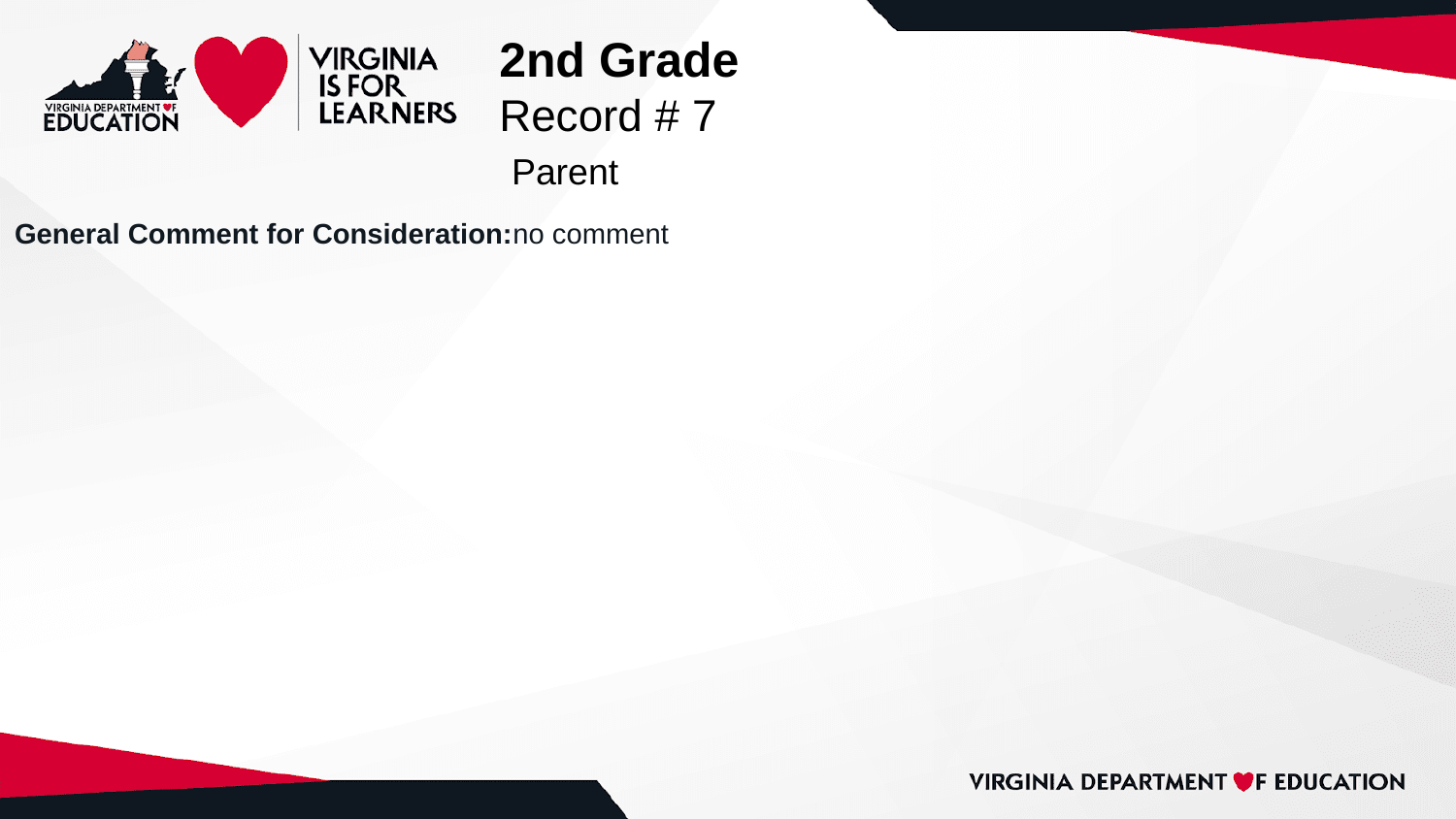

# 2nd Grade
Record # 7
 Parent

General Comment for Consideration:no comment